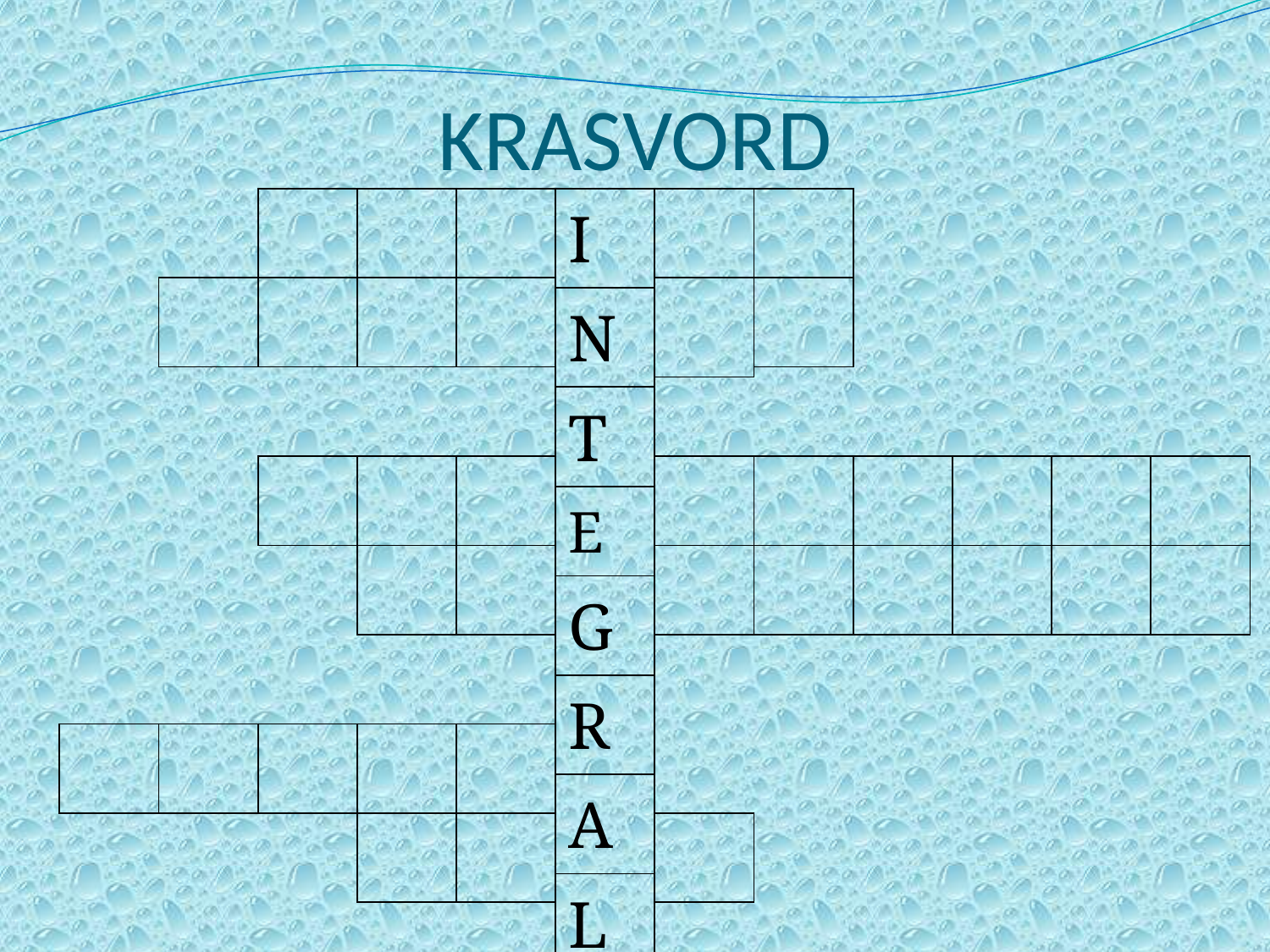

# KRASVORD
|  |
| --- |
|  |
| --- |
|  |
| --- |
|  |
| --- |
|  |
| --- |
| I |
| --- |
| N |
| T |
| E |
| G |
| R |
| A |
| L |
|  |
| --- |
|  |
| --- |
|  |
| --- |
|  |
| --- |
|  |
| --- |
|  |
| --- |
|  |
| --- |
|  |
| --- |
|  |
| --- |
|  |
| --- |
|  |
| --- |
|  |
| --- |
|  |
| --- |
|  |
| --- |
|  |
| --- |
|  |
| --- |
|  |
| --- |
|  |
| --- |
|  |
| --- |
|  |
| --- |
|  |
| --- |
|  |
| --- |
|  |
| --- |
|  |
| --- |
|  |
| --- |
|  |
| --- |
|  |
| --- |
|  |
| --- |
|  |
| --- |
|  |
| --- |
|  |
| --- |